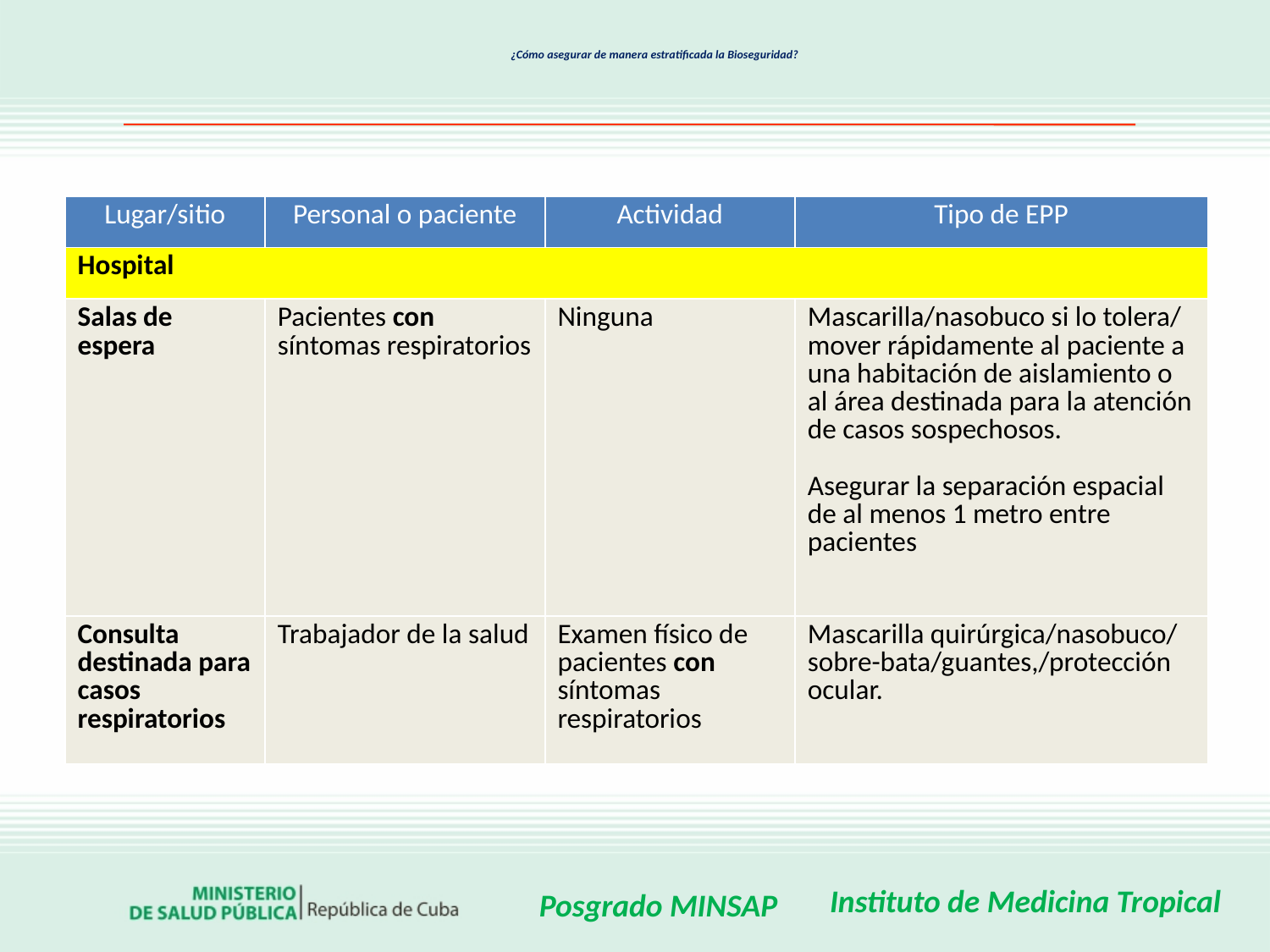

# ¿Cómo asegurar de manera estratificada la Bioseguridad?

| Lugar/sitio | Personal o paciente | Actividad | Tipo de EPP |
| --- | --- | --- | --- |
| Hospital |  |  |  |
| Salas de espera | Pacientes con síntomas respiratorios | Ninguna | Mascarilla/nasobuco si lo tolera/ mover rápidamente al paciente a una habitación de aislamiento o al área destinada para la atención de casos sospechosos. Asegurar la separación espacial de al menos 1 metro entre pacientes |
| Consulta destinada para casos respiratorios | Trabajador de la salud | Examen físico de pacientes con síntomas respiratorios | Mascarilla quirúrgica/nasobuco/ sobre-bata/guantes,/protección ocular. |
Instituto de Medicina Tropical
Posgrado MINSAP